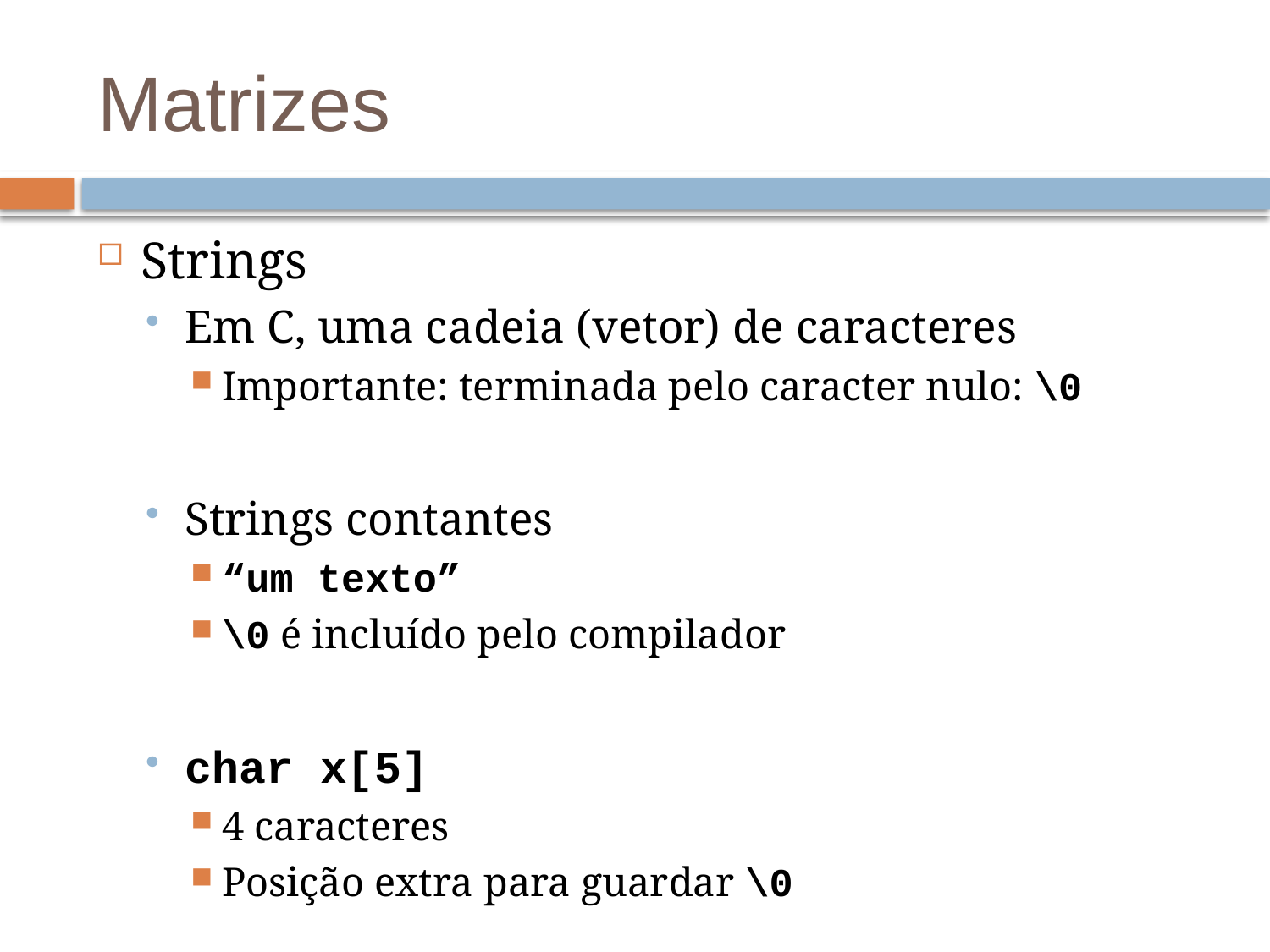

# Matrizes
Strings
Em C, uma cadeia (vetor) de caracteres
Importante: terminada pelo caracter nulo: \0

Strings contantes
“um texto”
\0 é incluído pelo compilador

char x[5]
4 caracteres
Posição extra para guardar \0